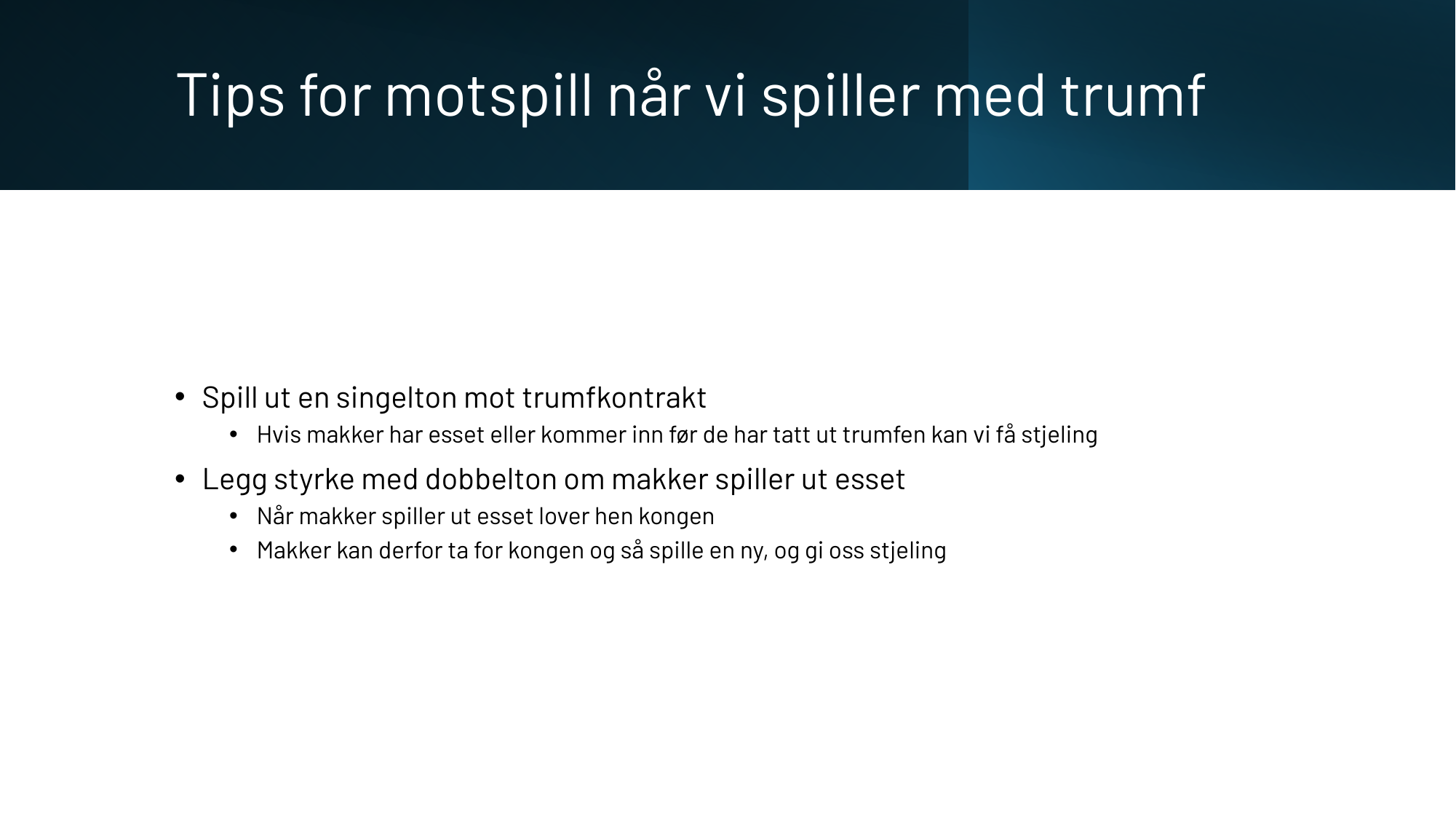

# Tips for motspill når vi spiller med trumf
Spill ut en singelton mot trumfkontrakt
Hvis makker har esset eller kommer inn før de har tatt ut trumfen kan vi få stjeling
Legg styrke med dobbelton om makker spiller ut esset
Når makker spiller ut esset lover hen kongen
Makker kan derfor ta for kongen og så spille en ny, og gi oss stjeling